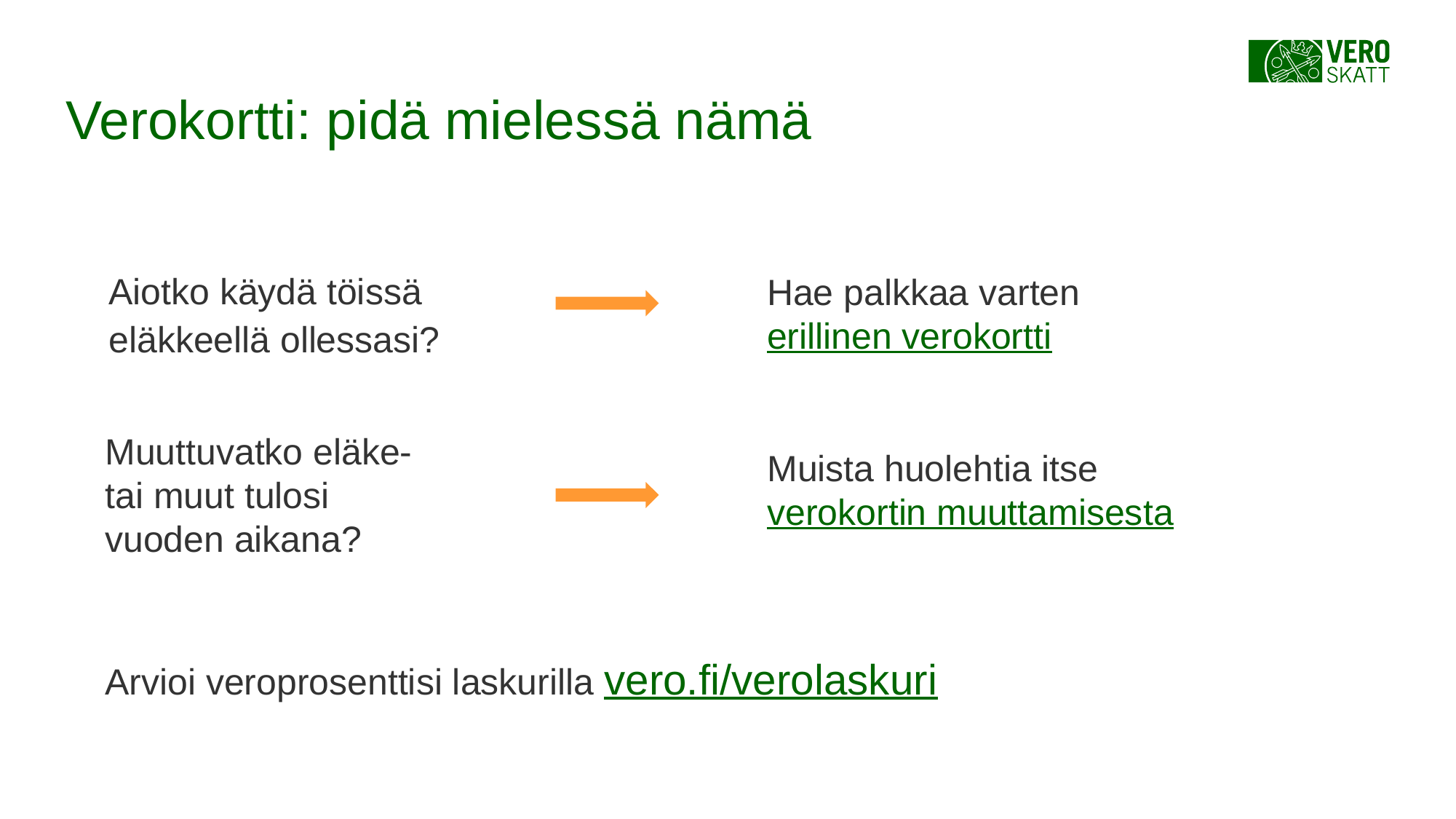

# Verokortti: pidä mielessä nämä
Aiotko käydä töissä eläkkeellä ollessasi?

Hae palkkaa varten erillinen verokortti

Muuttuvatko eläke- tai muut tulosi vuoden aikana?
Muista huolehtia itse verokortin muuttamisesta

Arvioi veroprosenttisi laskurilla vero.fi/verolaskuri